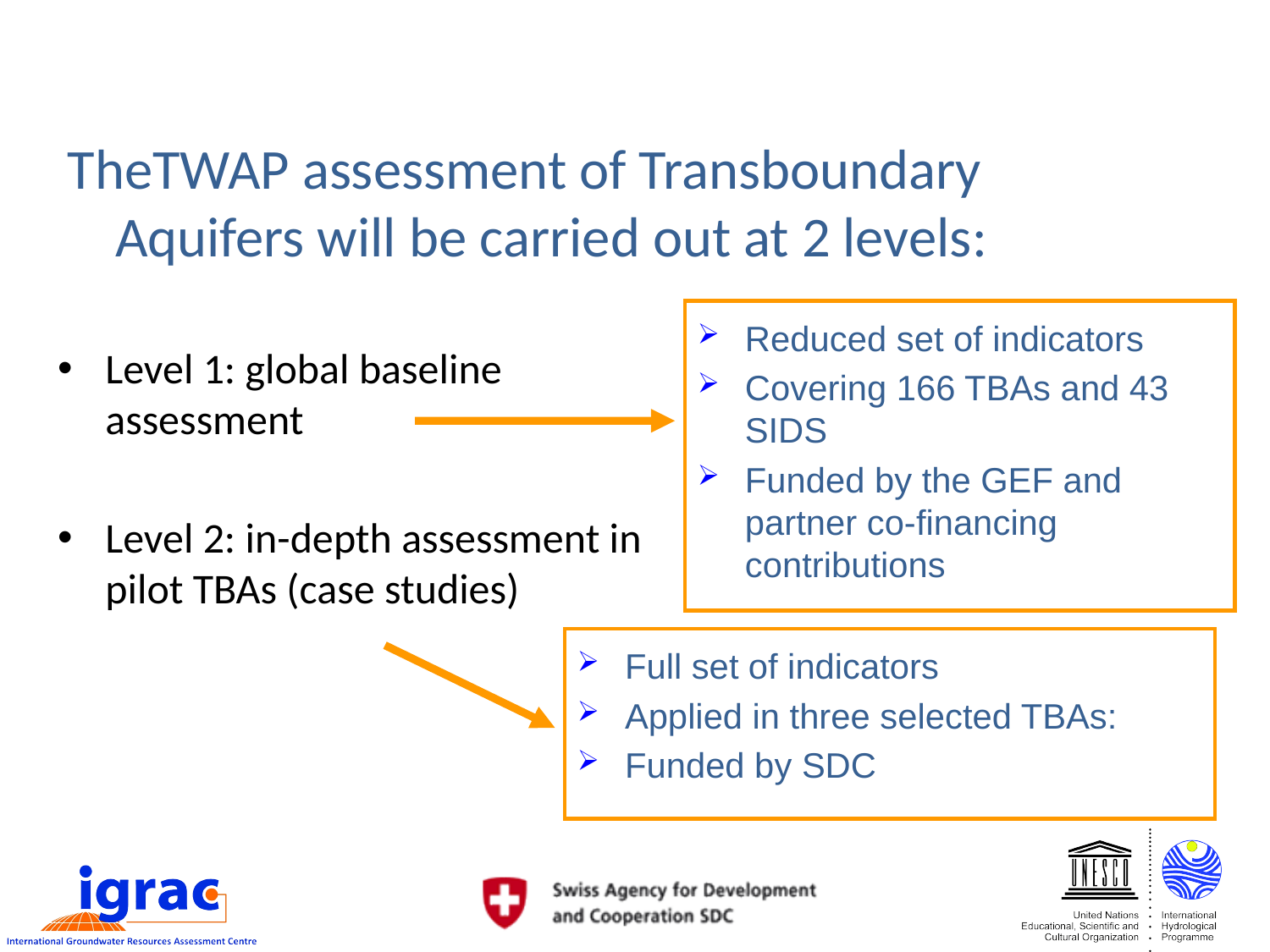

TheTWAP assessment of Transboundary Aquifers will be carried out at 2 levels:

Level 1: global baseline assessment

Level 2: in-depth assessment in pilot TBAs (case studies)

Reduced set of indicators
Covering 166 TBAs and 43 SIDS
Funded by the GEF and partner co-financing contributions

Full set of indicators
Applied in three selected TBAs:
Funded by SDC